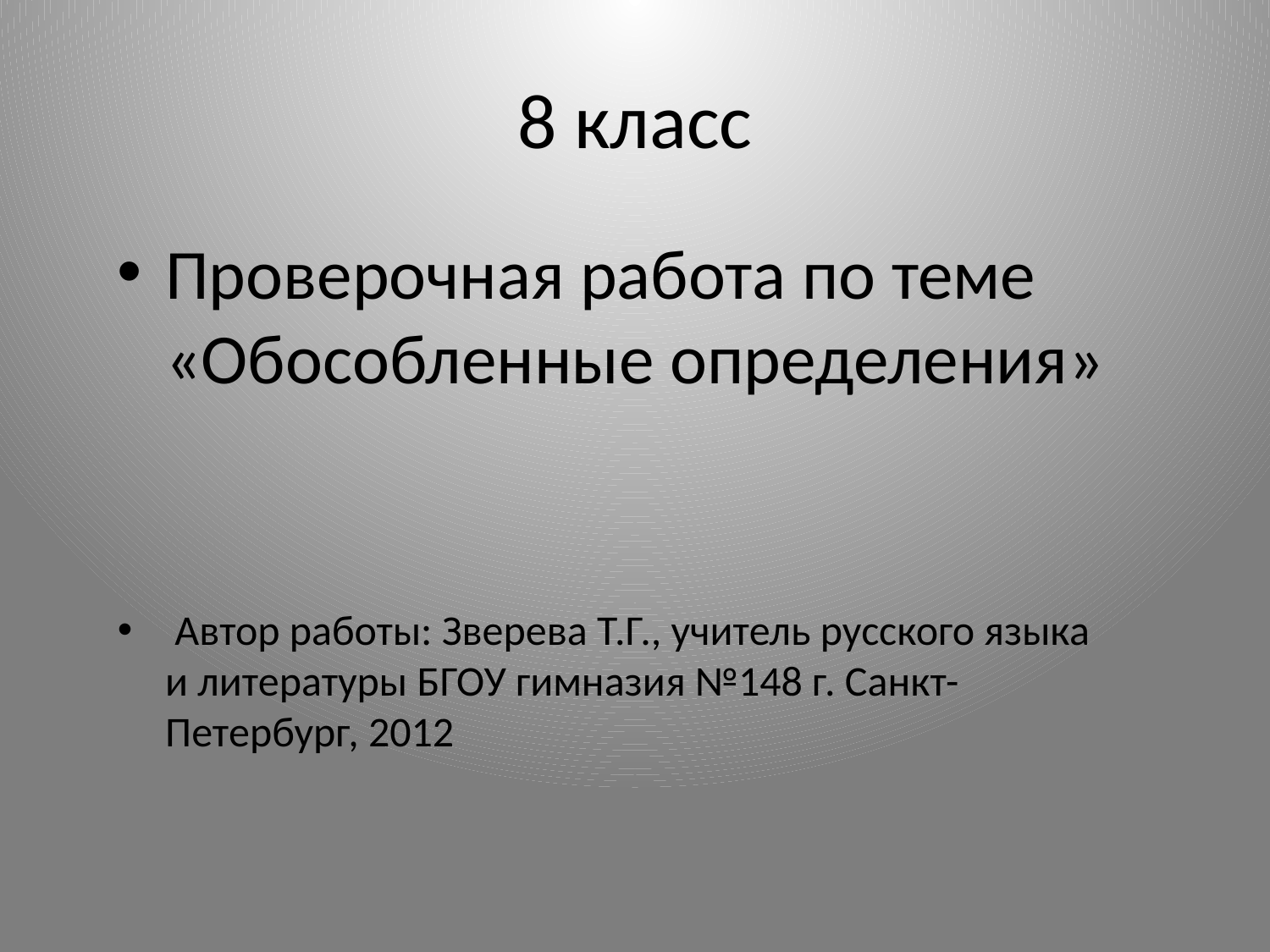

# 8 класс
Проверочная работа по теме «Обособленные определения»

 Автор работы: Зверева Т.Г., учитель русского языка и литературы БГОУ гимназия №148 г. Санкт-Петербург, 2012